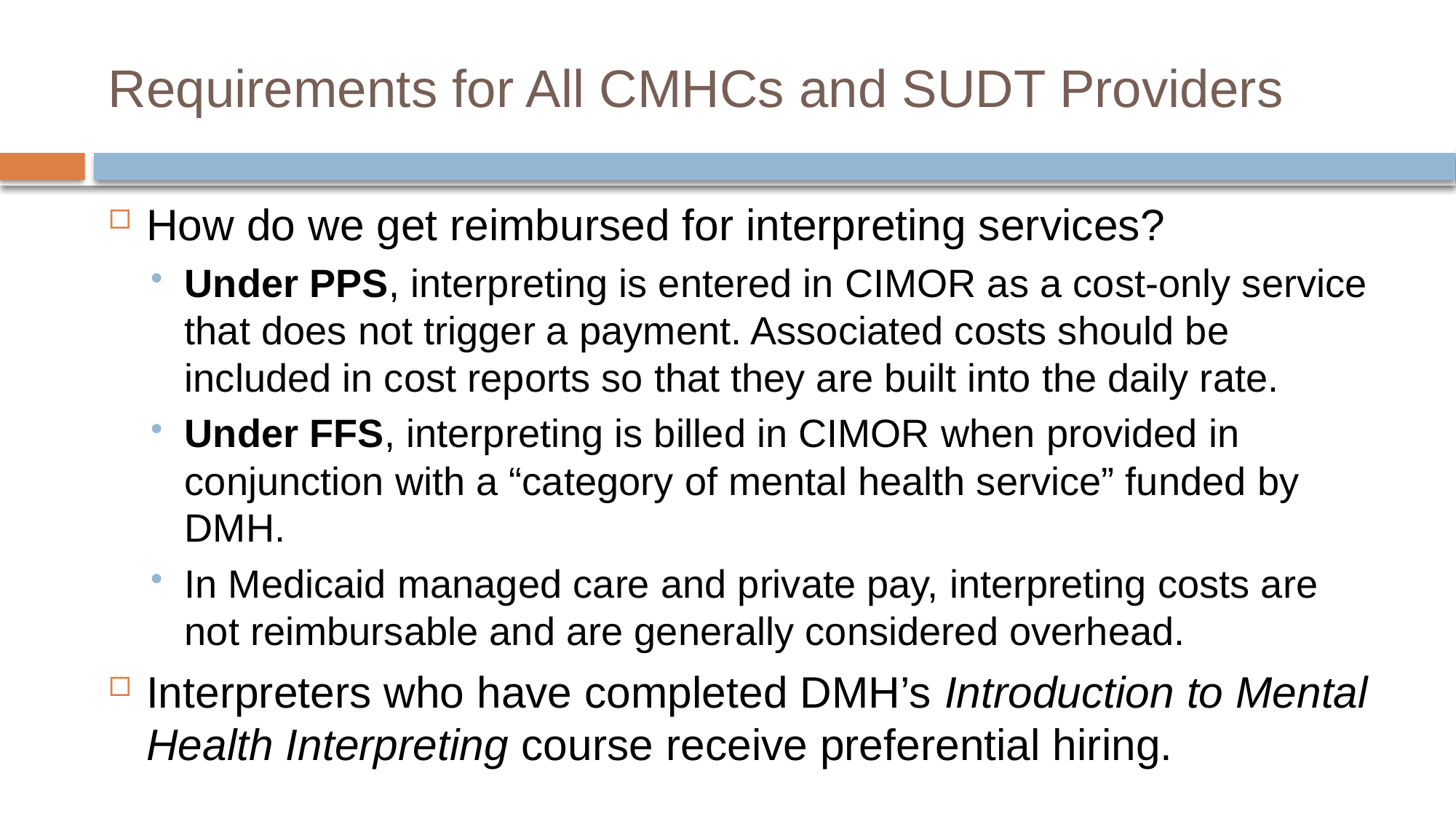

# Requirements for All CMHCs and SUDT Providers
How do we get reimbursed for interpreting services?
Under PPS, interpreting is entered in CIMOR as a cost-only service that does not trigger a payment. Associated costs should be included in cost reports so that they are built into the daily rate.
Under FFS, interpreting is billed in CIMOR when provided in conjunction with a “category of mental health service” funded by DMH.
In Medicaid managed care and private pay, interpreting costs are not reimbursable and are generally considered overhead.
Interpreters who have completed DMH’s Introduction to Mental Health Interpreting course receive preferential hiring.